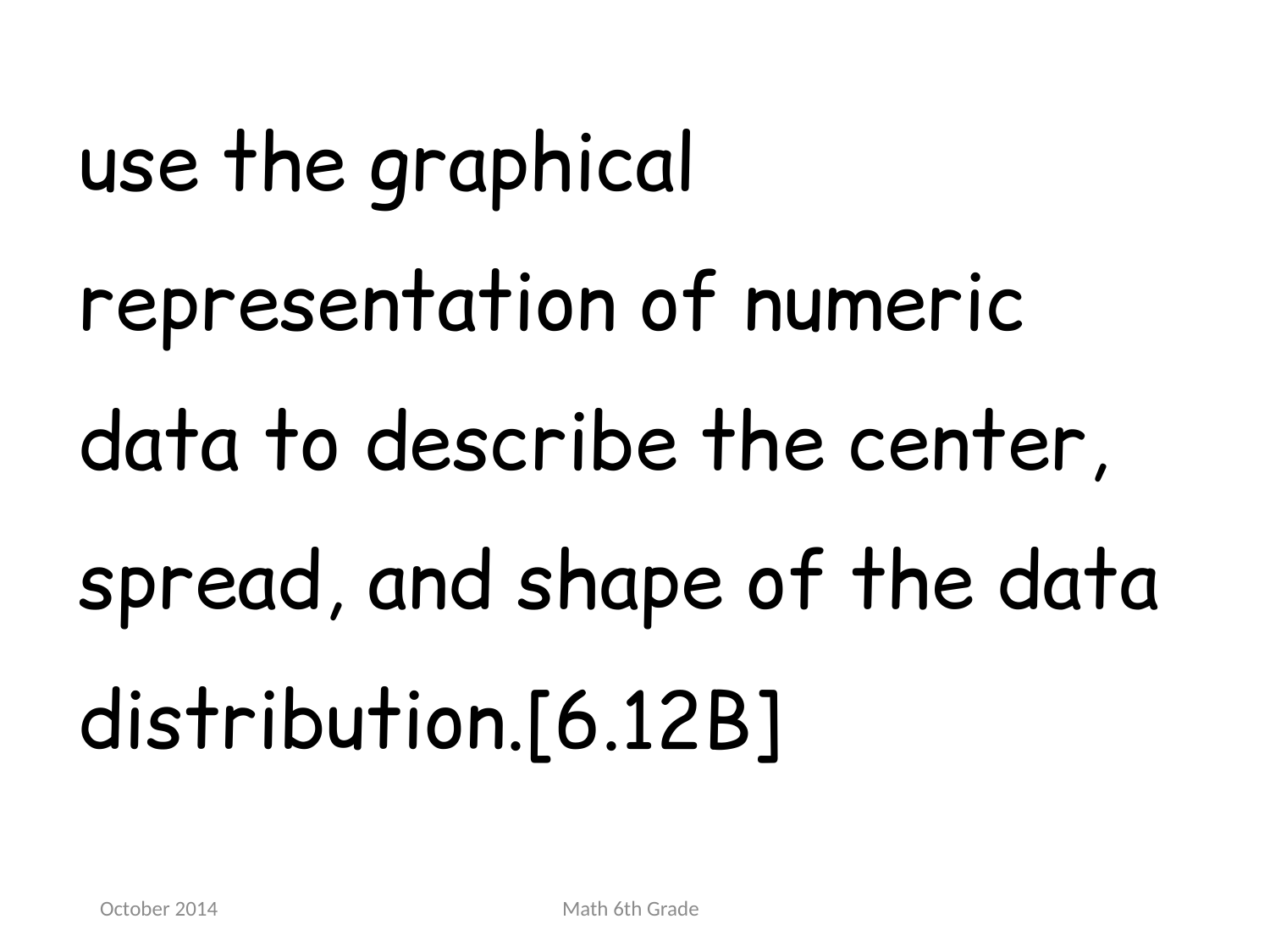

use the graphical representation of numeric data to describe the center, spread, and shape of the data distribution.[6.12B]
October 2014
Math 6th Grade